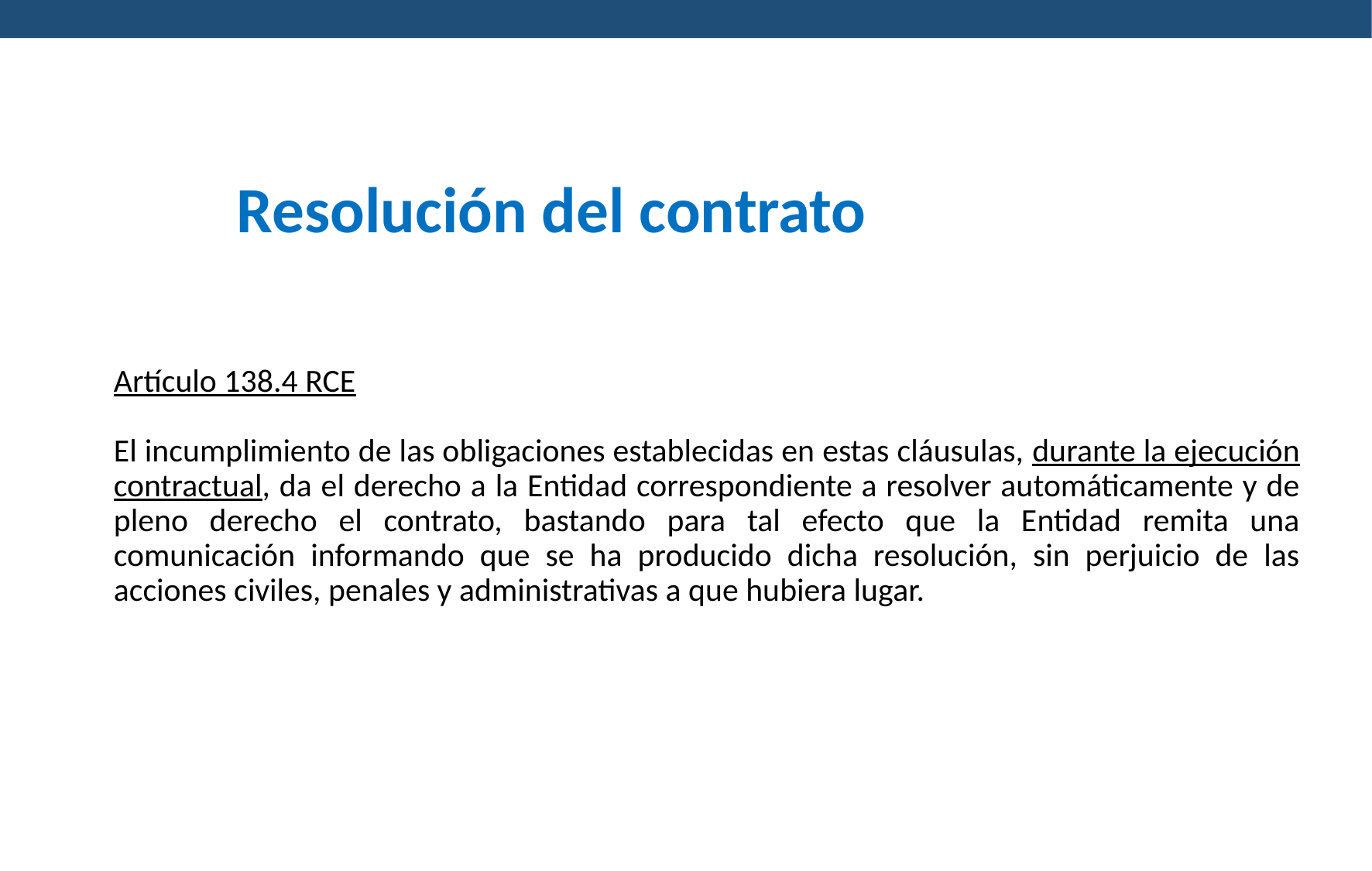

Resolución del contrato
Artículo 138.4 RCE

El incumplimiento de las obligaciones establecidas en estas cláusulas, durante la ejecución contractual, da el derecho a la Entidad correspondiente a resolver automáticamente y de pleno derecho el contrato, bastando para tal efecto que la Entidad remita una comunicación informando que se ha producido dicha resolución, sin perjuicio de las acciones civiles, penales y administrativas a que hubiera lugar.